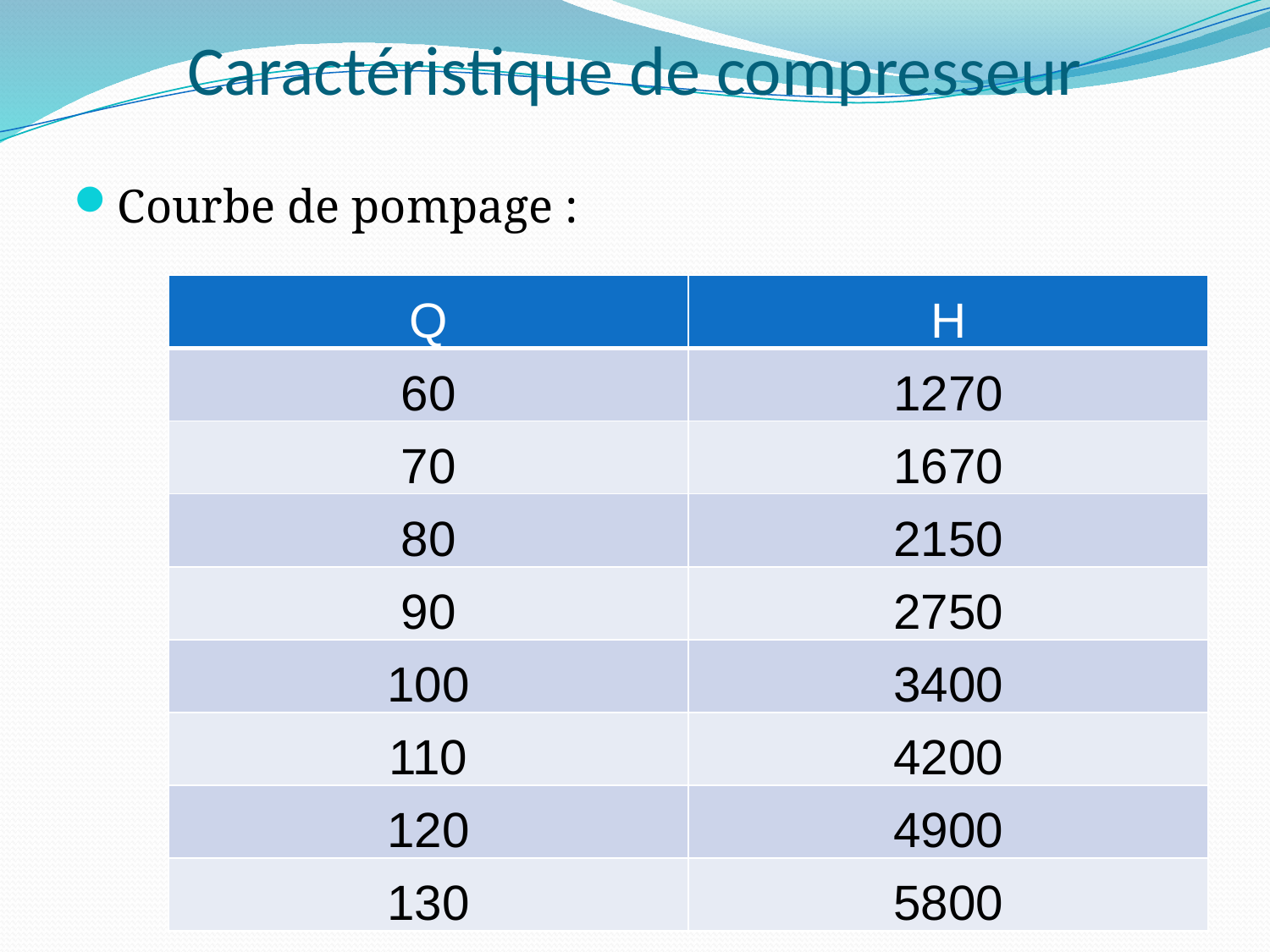

# Caractéristique de compresseur
Courbe de pompage :

| Q | H |
| --- | --- |
| 60 | 1270 |
| 70 | 1670 |
| 80 | 2150 |
| 90 | 2750 |
| 100 | 3400 |
| 110 | 4200 |
| 120 | 4900 |
| 130 | 5800 |
31